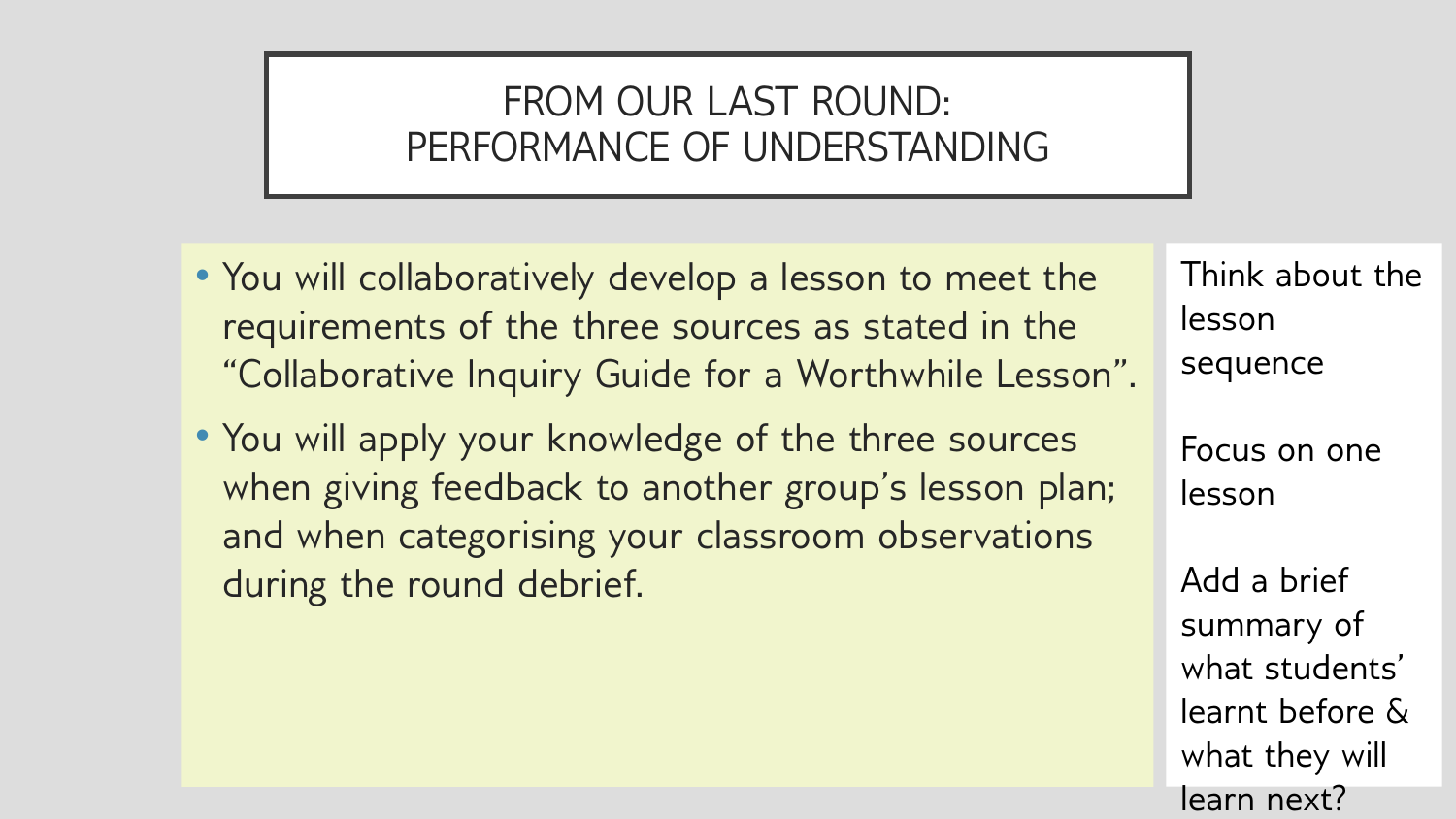

# FROM OUR LAST ROUND:
PERFORMANCE OF UNDERSTANDING
Think about the lesson sequence

Focus on one lesson

Add a brief summary of what students’ learnt before & what they will learn next?
You will collaboratively develop a lesson to meet the requirements of the three sources as stated in the “Collaborative Inquiry Guide for a Worthwhile Lesson”.
You will apply your knowledge of the three sources when giving feedback to another group’s lesson plan; and when categorising your classroom observations during the round debrief.